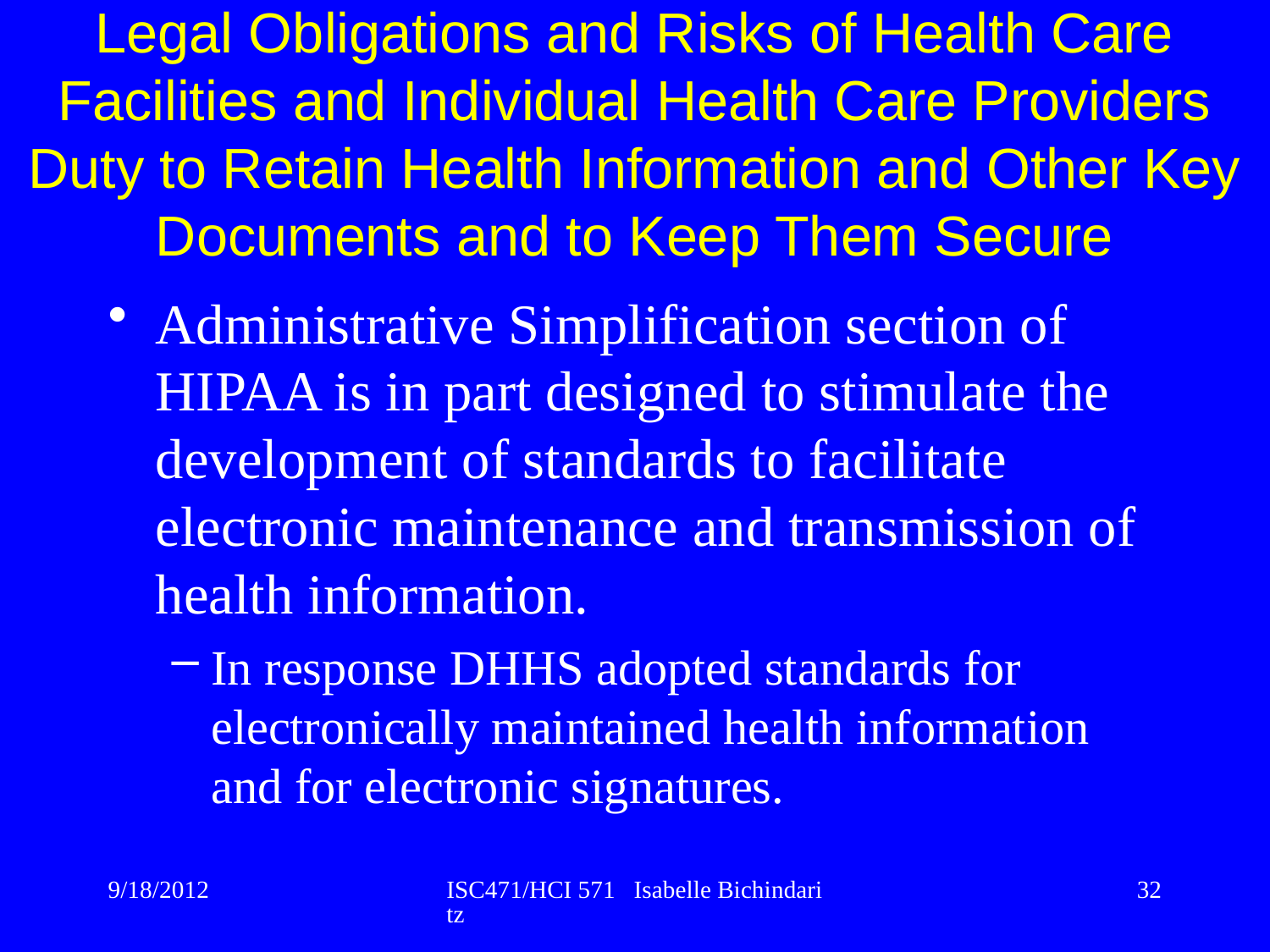

Legal Obligations and Risks of Health Care Facilities and Individual Health Care Providers
Duty to Retain Health Information and Other Key Documents and to Keep Them Secure
Administrative Simplification section of HIPAA is in part designed to stimulate the development of standards to facilitate electronic maintenance and transmission of health information.
In response DHHS adopted standards for electronically maintained health information and for electronic signatures.

9/18/2012
ISC471/HCI 571   Isabelle Bichindaritz
32